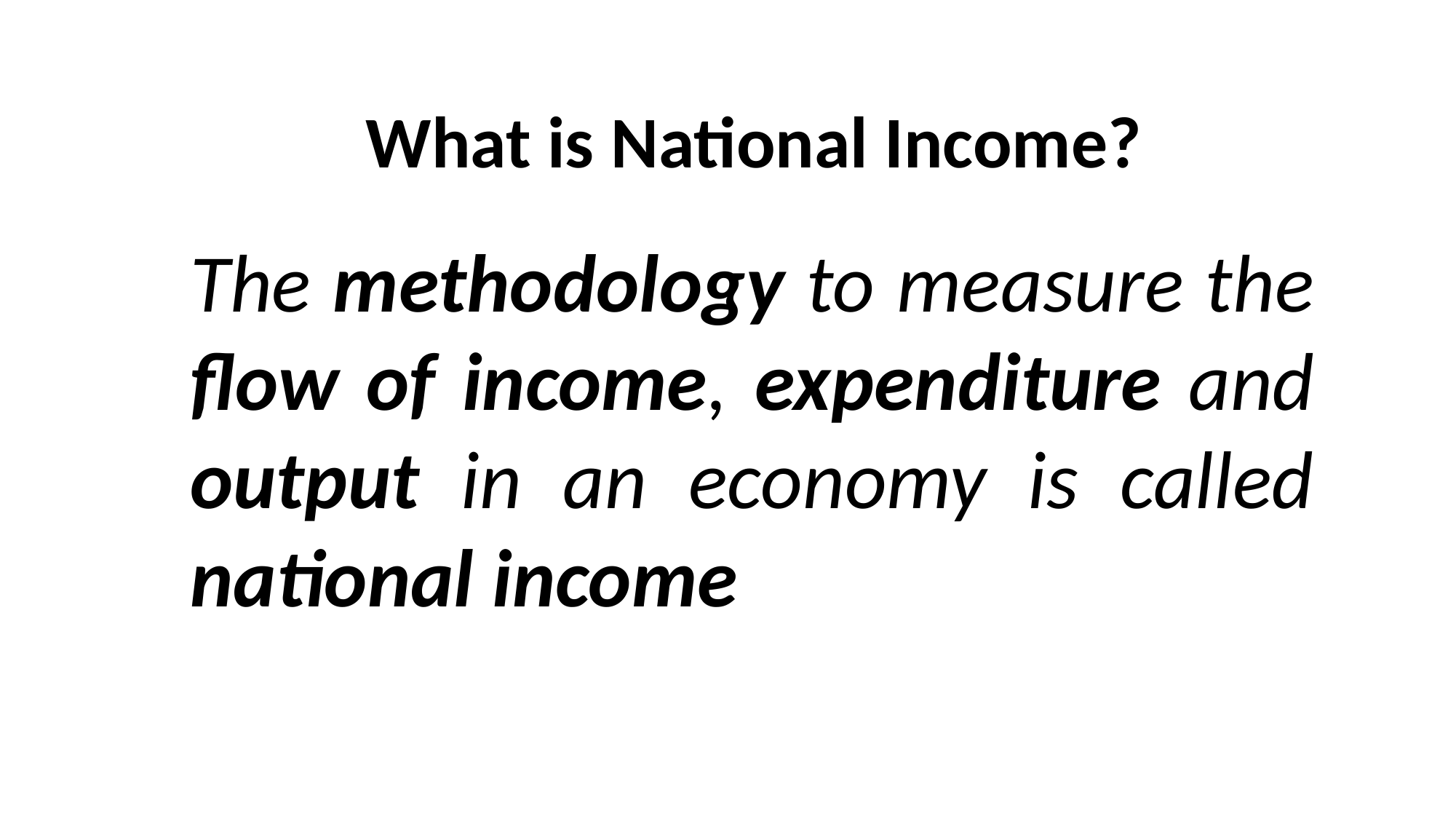

What is National Income?
The methodology to measure the flow of income, expenditure and output in an economy is called national income